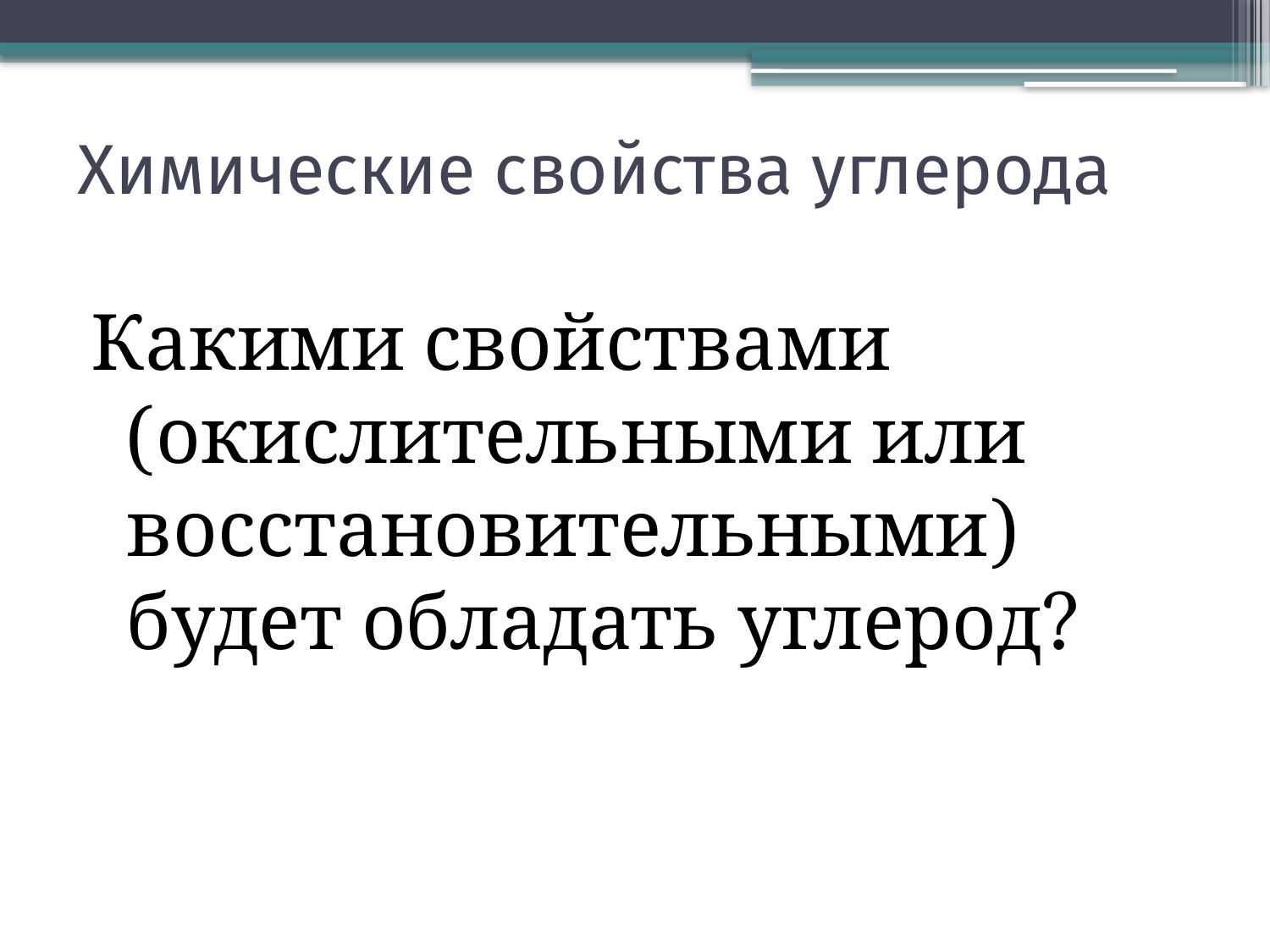

# Химические свойства углерода
Какими свойствами (окислительными или восстановительными) будет обладать углерод?